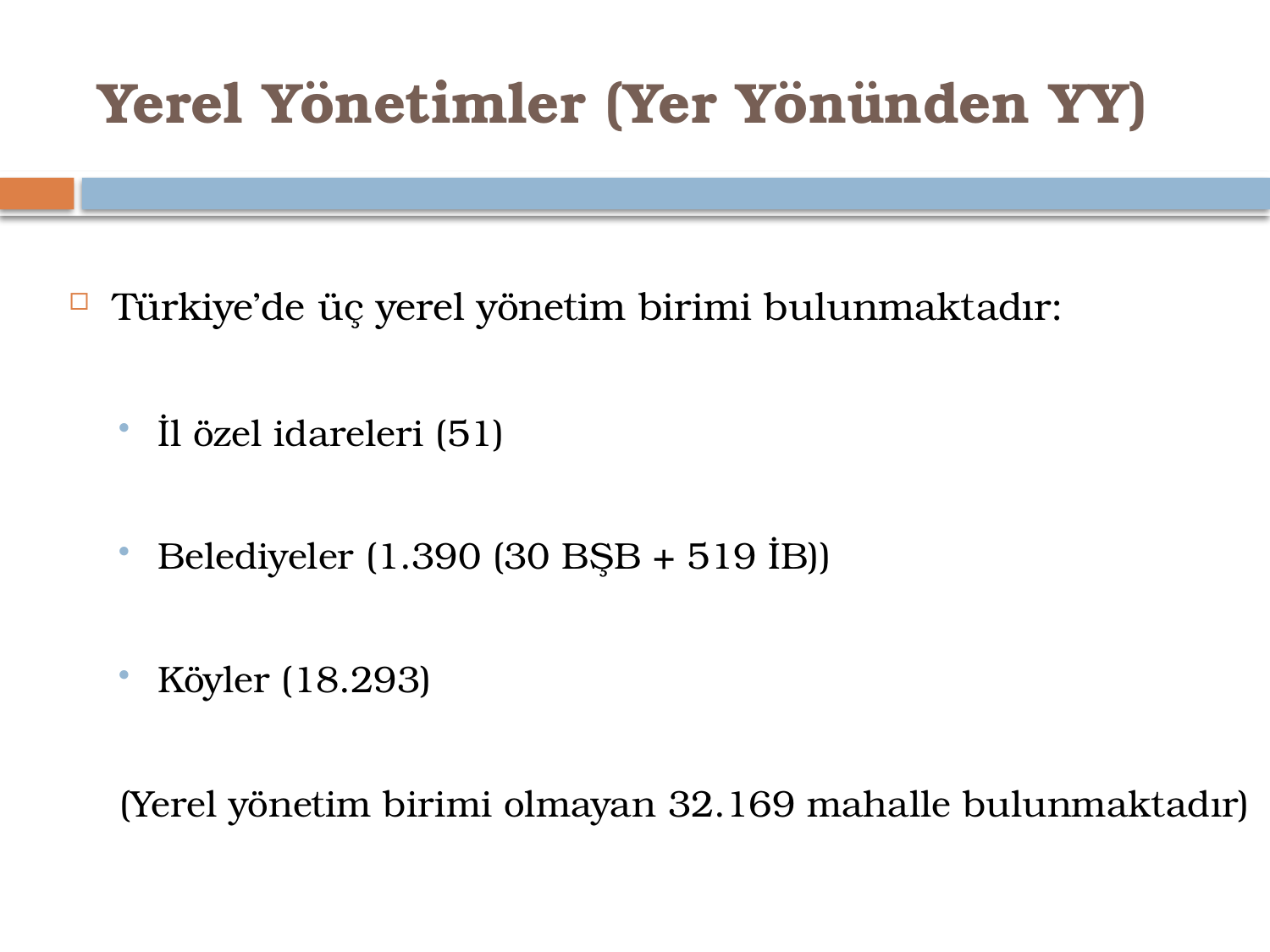

# Yerel Yönetimler (Yer Yönünden YY)

Türkiye’de üç yerel yönetim birimi bulunmaktadır:

İl özel idareleri (51)

Belediyeler (1.390 (30 BŞB + 519 İB))

Köyler (18.293)

(Yerel yönetim birimi olmayan 32.169 mahalle bulunmaktadır)